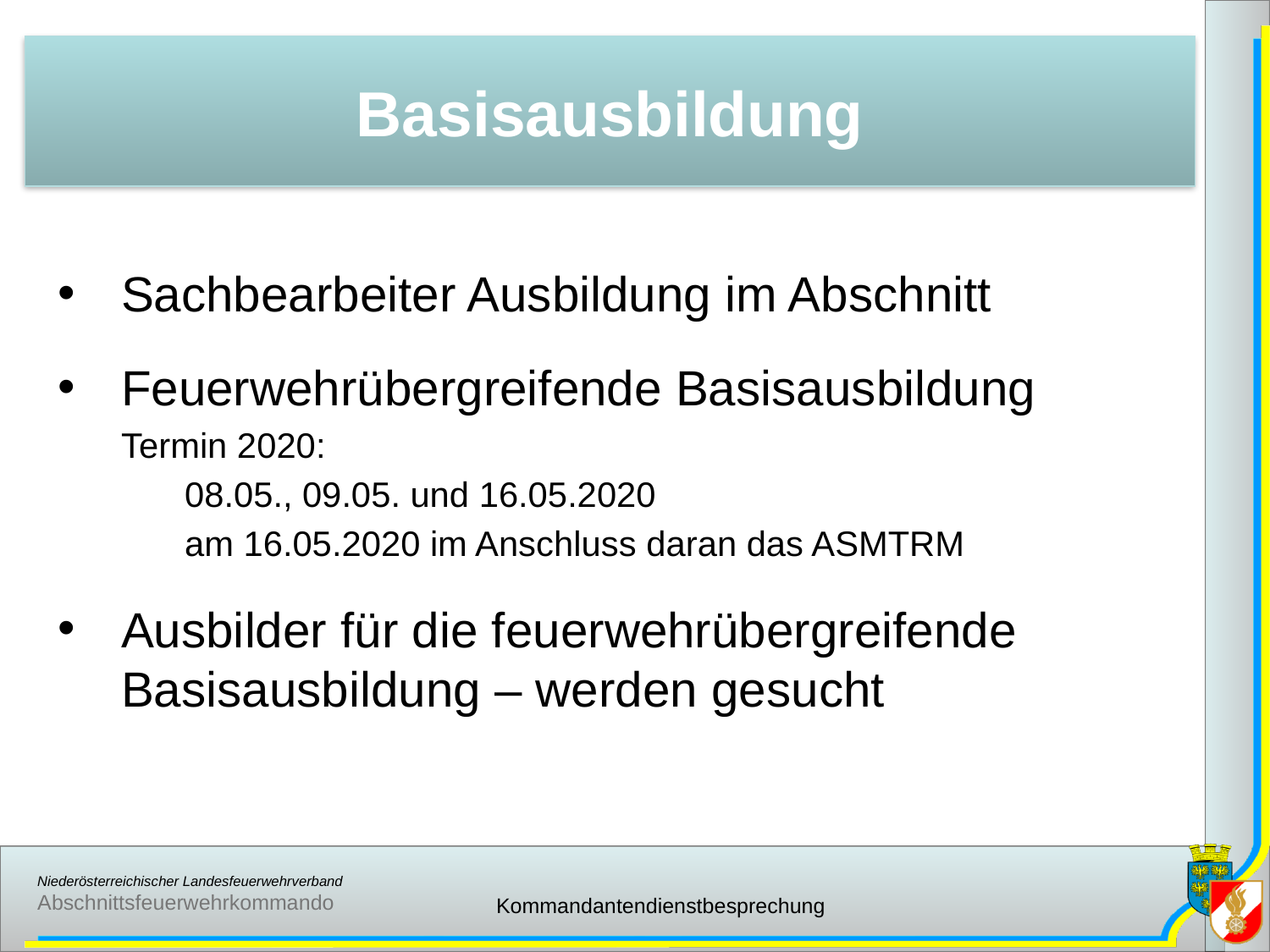

Basisausbildung
Sachbearbeiter Ausbildung im Abschnitt

Feuerwehrübergreifende Basisausbildung
Termin 2020:
08.05., 09.05. und 16.05.2020
am 16.05.2020 im Anschluss daran das ASMTRM

Ausbilder für die feuerwehrübergreifende Basisausbildung – werden gesucht

Kommandantendienstbesprechung